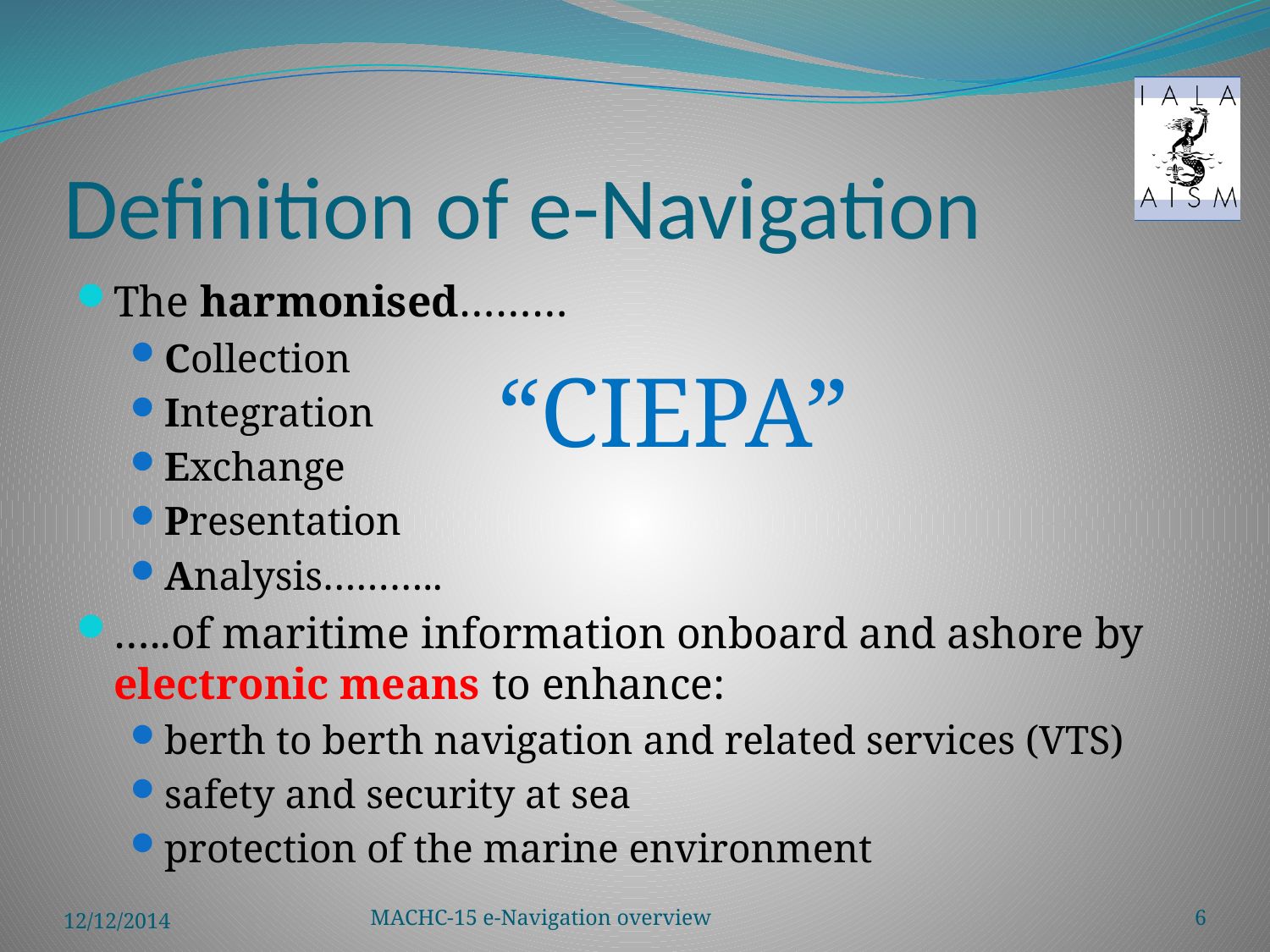

# Definition of e-Navigation
The harmonised………
Collection
Integration
Exchange
Presentation
Analysis………..
…..of maritime information onboard and ashore by electronic means to enhance:
berth to berth navigation and related services (VTS)
safety and security at sea
protection of the marine environment
“CIEPA”
12/12/2014
MACHC-15 e-Navigation overview
6